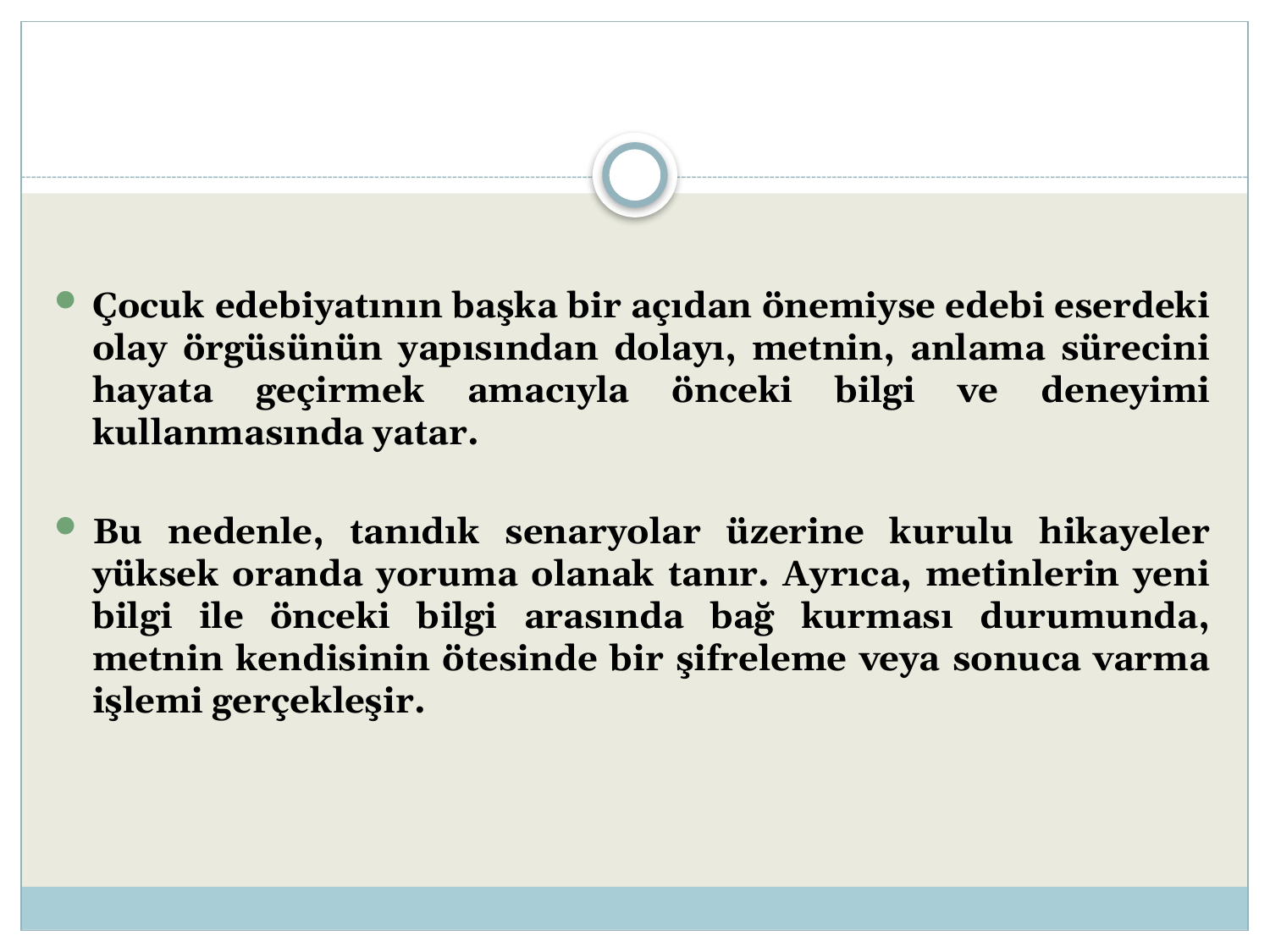

#

Çocuk edebiyatının başka bir açıdan önemiyse edebi eserdeki olay örgüsünün yapısından dolayı, metnin, anlama sürecini hayata geçirmek amacıyla önceki bilgi ve deneyimi kullanmasında yatar.

Bu nedenle, tanıdık senaryolar üzerine kurulu hikayeler yüksek oranda yoruma olanak tanır. Ayrıca, metinlerin yeni bilgi ile önceki bilgi arasında bağ kurması durumunda, metnin kendisinin ötesinde bir şifreleme veya sonuca varma işlemi gerçekleşir.